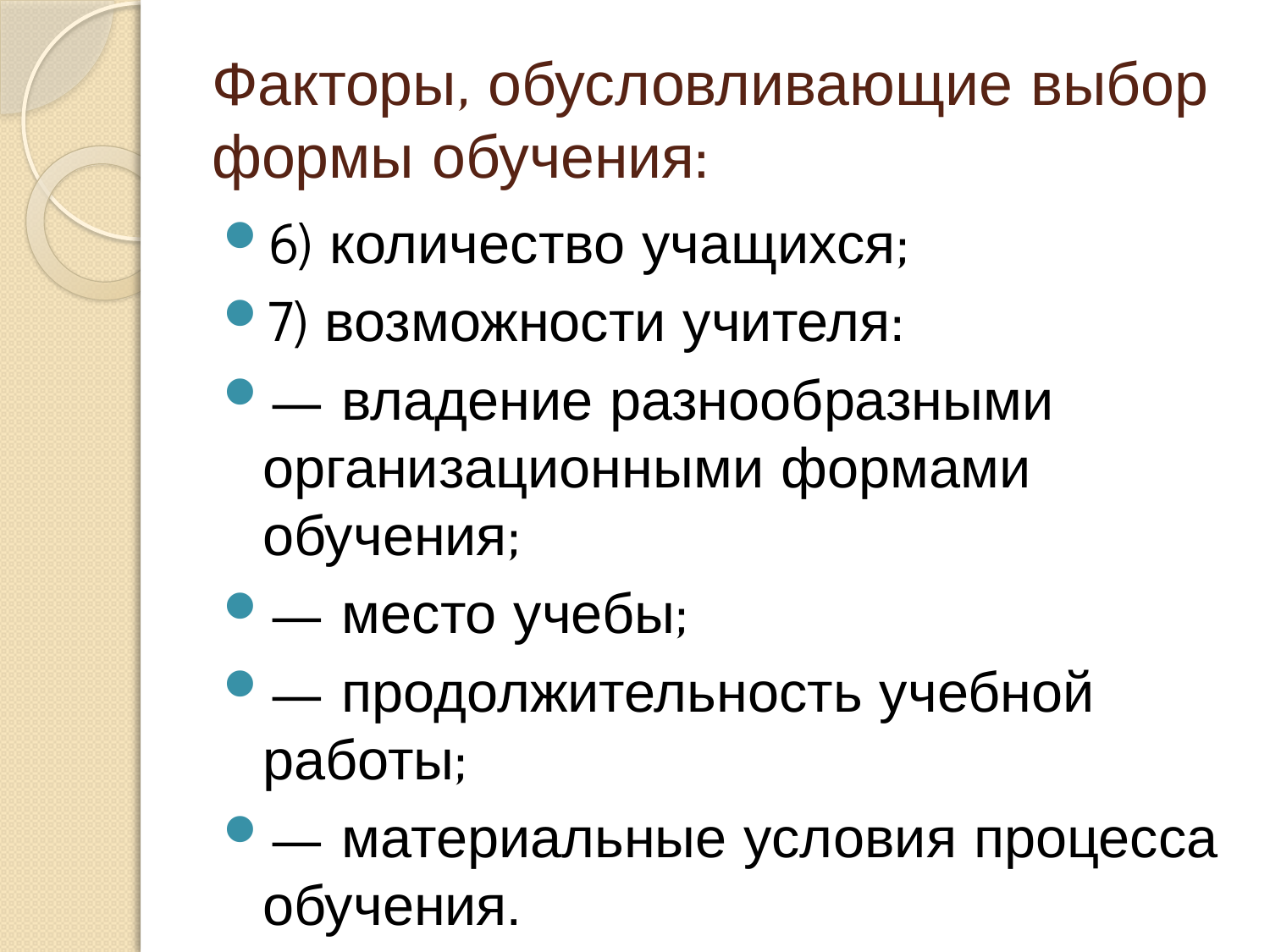

# Факторы, обусловливающие выбор формы обучения:
6) количество учащихся;
7) возможности учителя:
— владение разнообразными организационными формами обучения;
— место учебы;
— продолжительность учебной работы;
— материальные условия процесса обучения.